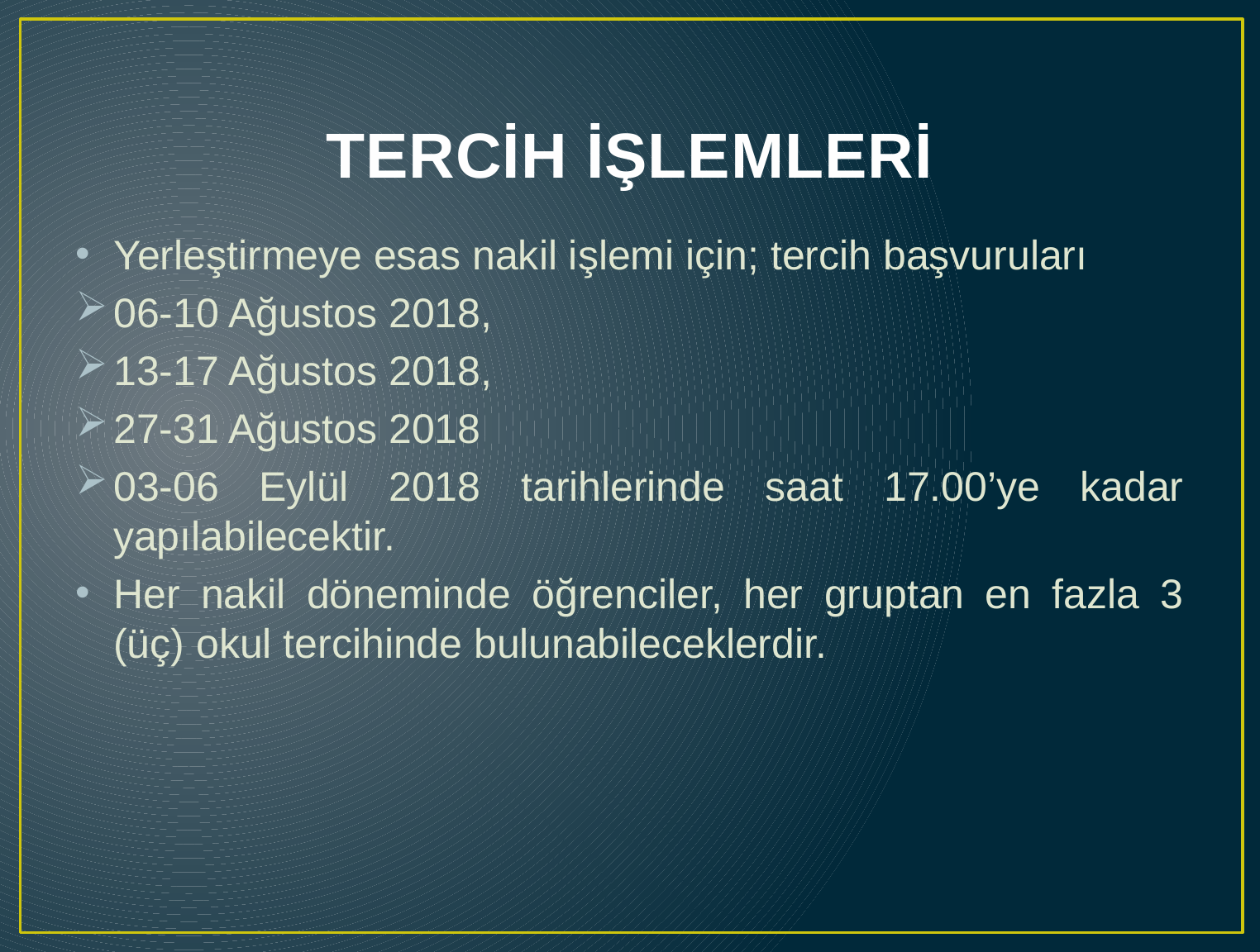

# TERCİH İŞLEMLERİ
Yerleştirmeye esas nakil işlemi için; tercih başvuruları
06-10 Ağustos 2018,
13-17 Ağustos 2018,
27-31 Ağustos 2018
03-06 Eylül 2018 tarihlerinde saat 17.00’ye kadar yapılabilecektir.
Her nakil döneminde öğrenciler, her gruptan en fazla 3 (üç) okul tercihinde bulunabileceklerdir.